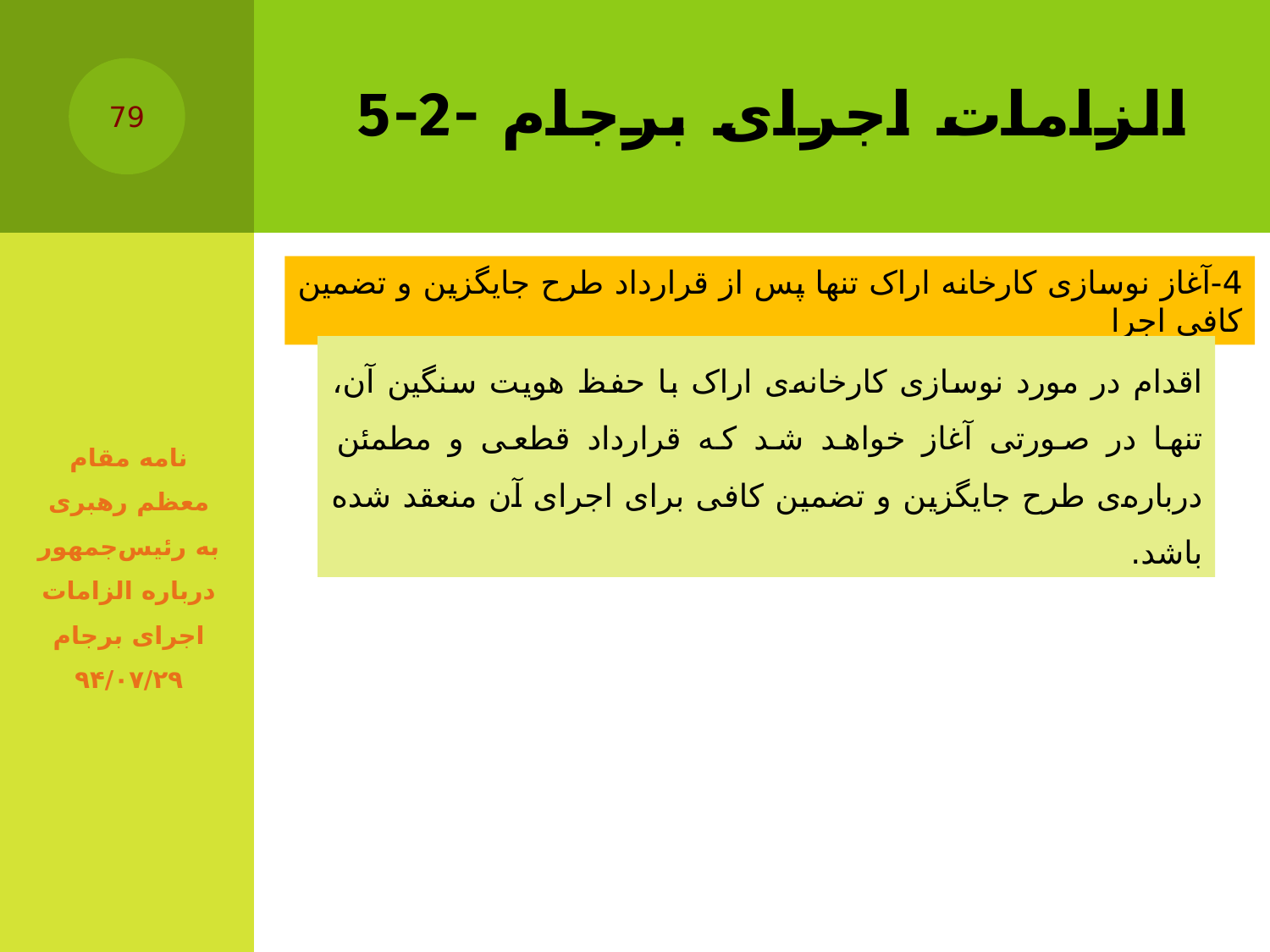

# 5-2- الزامات اجرای برجام
79
4-آغاز نوسازی کارخانه اراک تنها پس از قرارداد طرح جایگزین و تضمین کافی اجرا
اقدام در مورد نوسازی کارخانه‌ی اراک با حفظ هویت سنگین آن، تنها در صورتی آغاز خواهد شد که قرارداد قطعی و مطمئن درباره‌ی طرح جایگزین و تضمین کافی برای اجرای آن منعقد شده باشد.
نامه مقام معظم رهبری به رئیس‌جمهور درباره الزامات اجرای برجام ۹۴/۰۷/۲۹